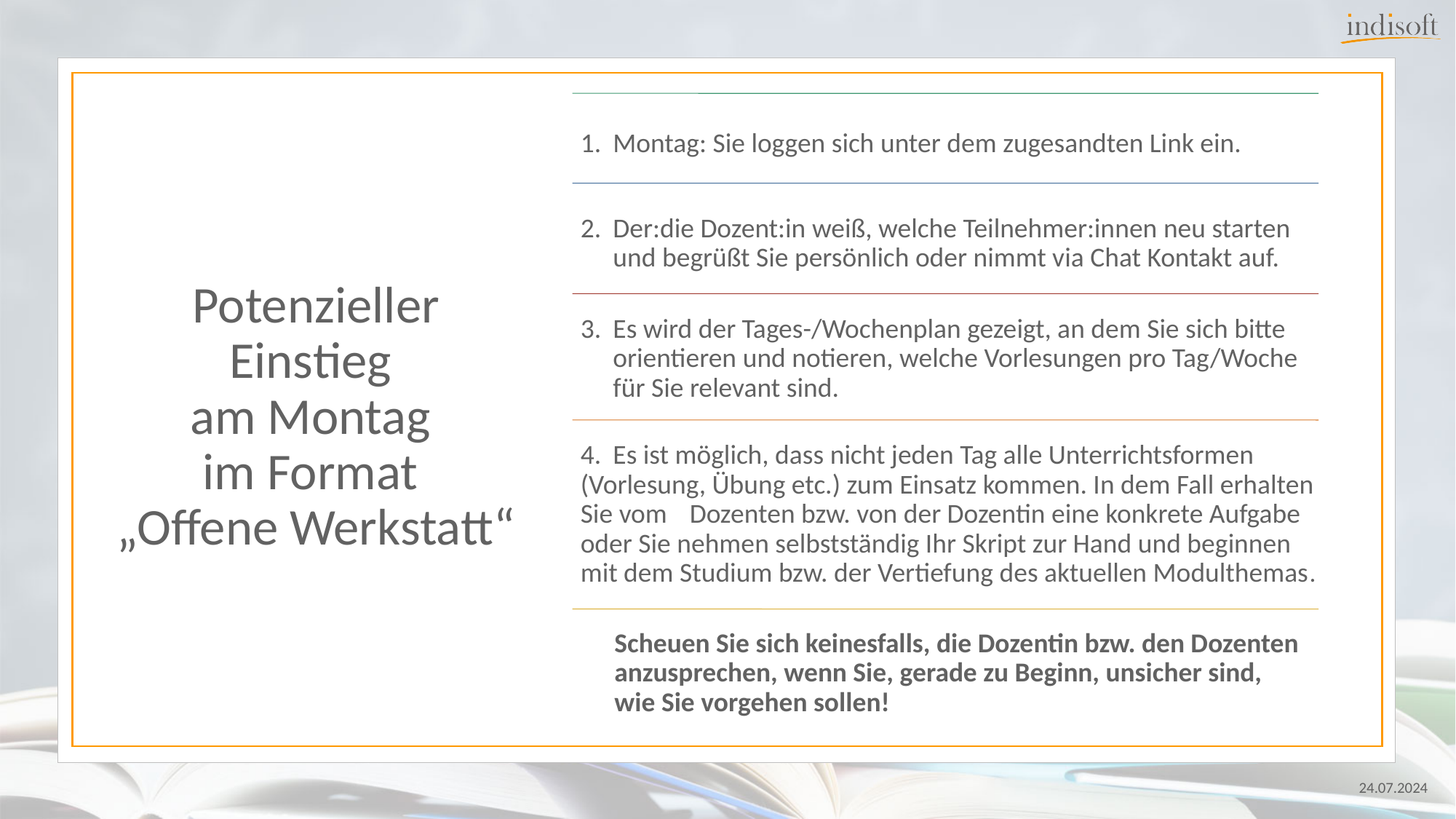

1.	Montag: Sie loggen sich unter dem zugesandten Link ein.

2.	Der:die Dozent:in weiß, welche Teilnehmer:innen neu starten 	und begrüßt Sie persönlich oder nimmt via Chat Kontakt auf.

3.	Es wird der Tages-/Wochenplan gezeigt, an dem Sie sich bitte 	orientieren und notieren, welche Vorlesungen pro Tag/Woche 	für Sie relevant sind.

4.	Es ist möglich, dass nicht jeden Tag alle Unterrichtsformen (Vorlesung, Übung etc.) zum Einsatz kommen. In dem Fall erhalten Sie vom 	Dozenten bzw. von der Dozentin eine konkrete Aufgabe oder Sie nehmen selbstständig Ihr Skript zur Hand und beginnen mit dem Studium bzw. der Vertiefung des aktuellen Modulthemas.
Scheuen Sie sich keinesfalls, die Dozentin bzw. den Dozenten anzusprechen, wenn Sie, gerade zu Beginn, unsicher sind, wie Sie vorgehen sollen!

Potenzieller Einstieg
am Montag
im Format
„Offene Werkstatt“
24.07.2024